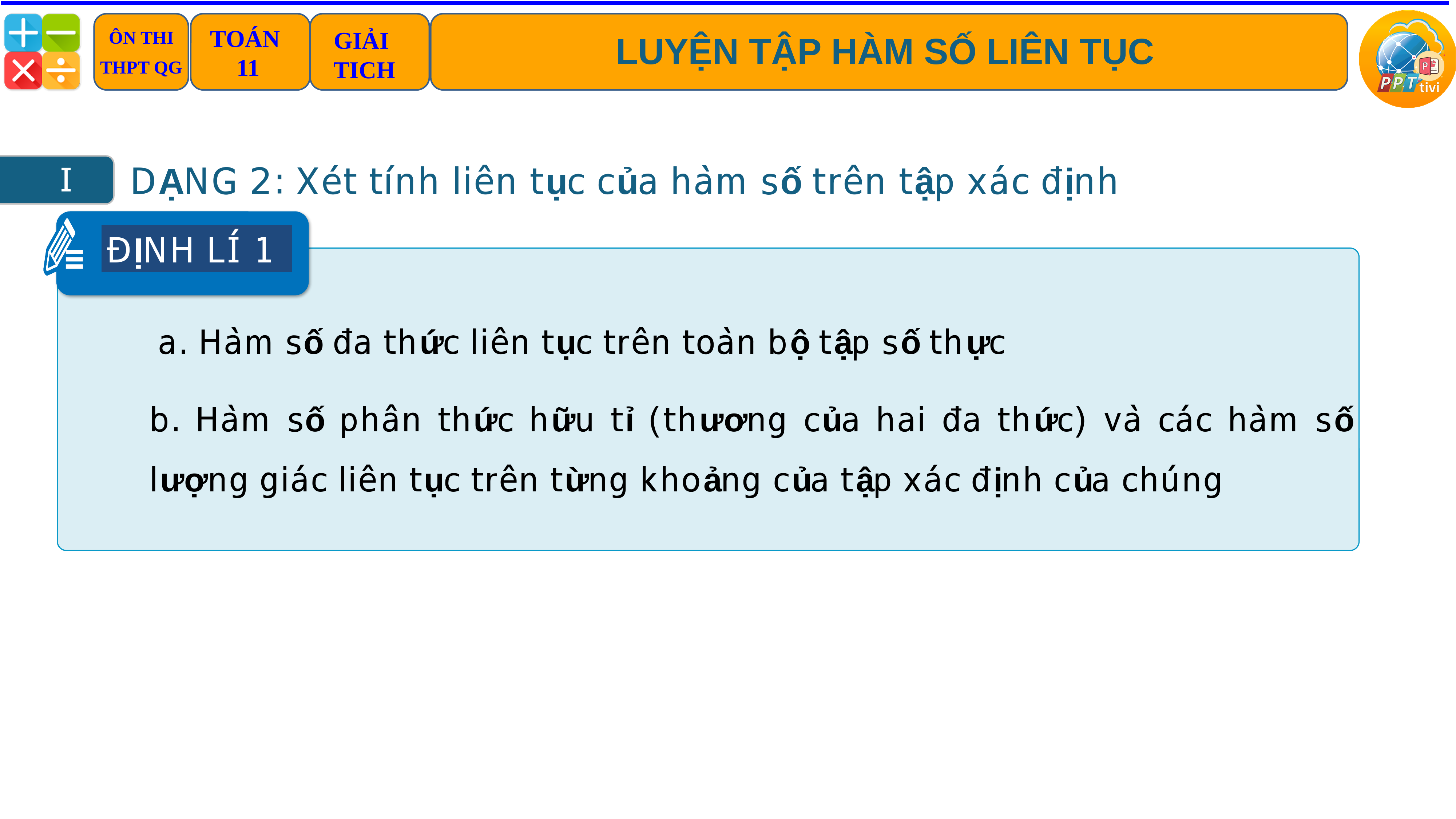

DẠNG 2: Xét tính liên tục của hàm số trên tập xác định

I

ĐỊNH LÍ 1

a. Hàm số đa thức liên tục trên toàn bộ tập số thực
b. Hàm số phân thức hữu tỉ (thương của hai đa thức) và các hàm số lượng giác liên tục trên từng khoảng của tập xác định của chúng